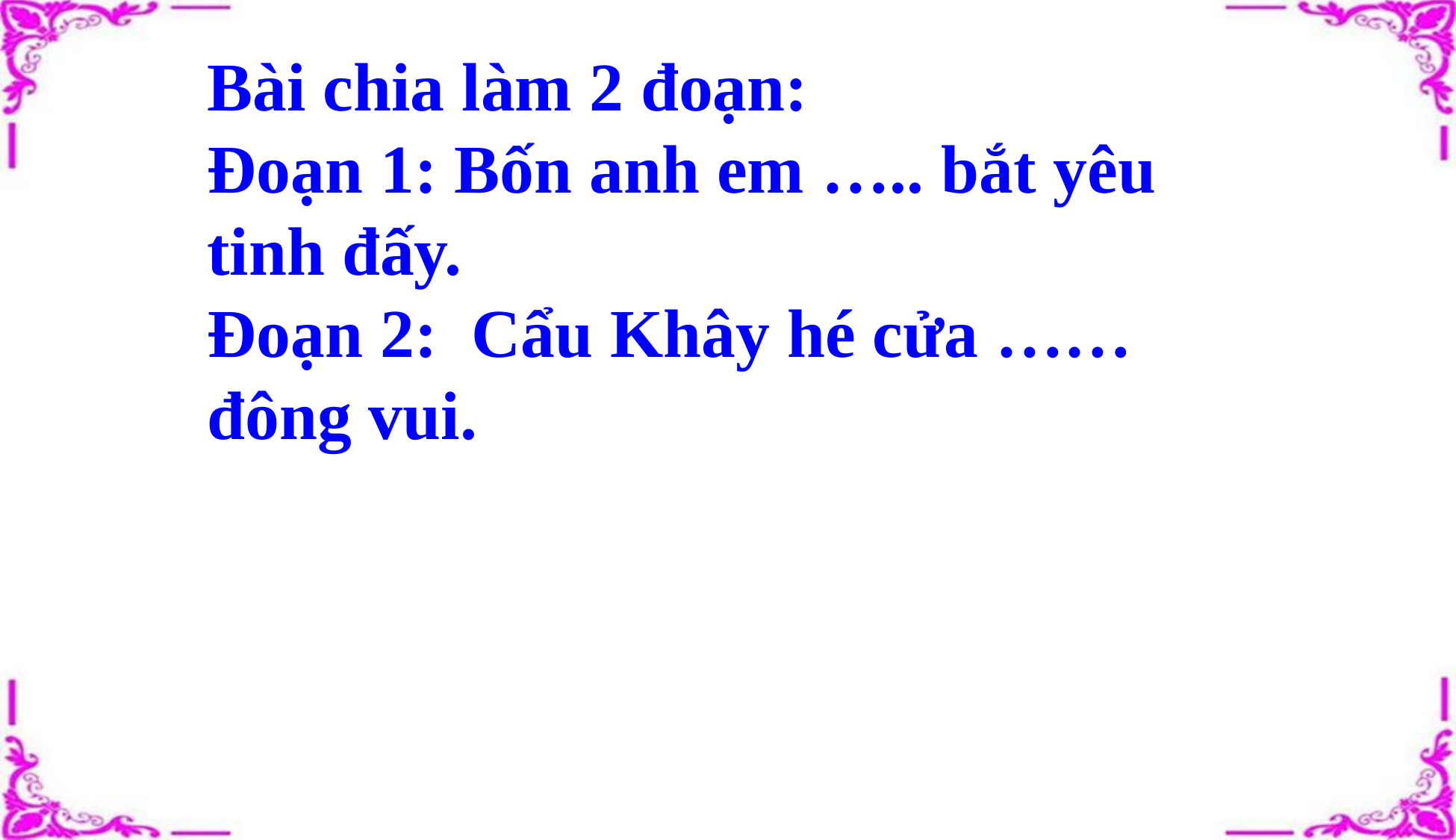

Bài chia làm 2 đoạn:
Đoạn 1: Bốn anh em ….. bắt yêu tinh đấy.
Đoạn 2:  Cẩu Khây hé cửa …… đông vui.